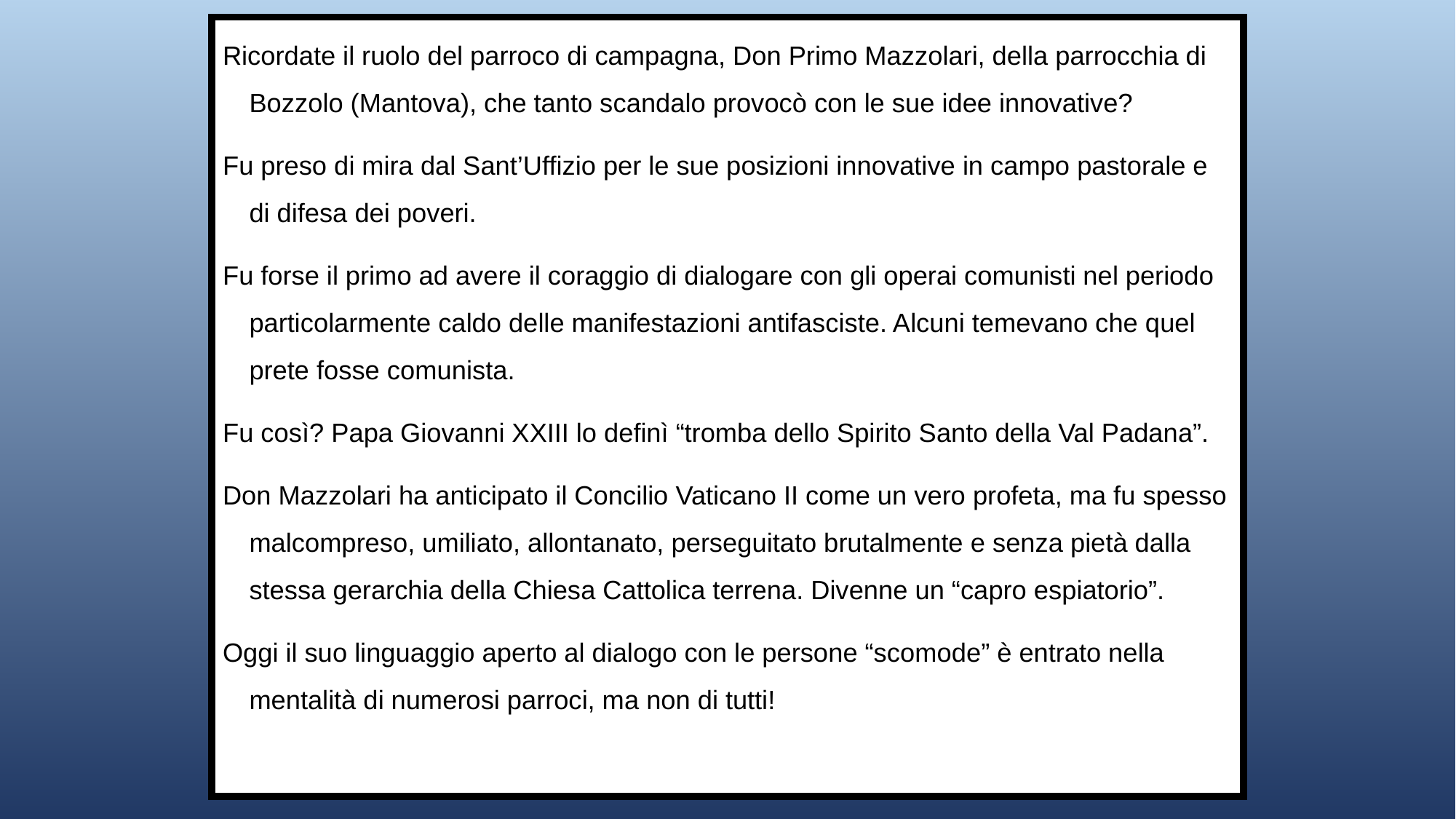

Ricordate il ruolo del parroco di campagna, Don Primo Mazzolari, della parrocchia di Bozzolo (Mantova), che tanto scandalo provocò con le sue idee innovative?
Fu preso di mira dal Sant’Uffizio per le sue posizioni innovative in campo pastorale e di difesa dei poveri.
Fu forse il primo ad avere il coraggio di dialogare con gli operai comunisti nel periodo particolarmente caldo delle manifestazioni antifasciste. Alcuni temevano che quel prete fosse comunista.
Fu così? Papa Giovanni XXIII lo definì “tromba dello Spirito Santo della Val Padana”.
Don Mazzolari ha anticipato il Concilio Vaticano II come un vero profeta, ma fu spesso malcompreso, umiliato, allontanato, perseguitato brutalmente e senza pietà dalla stessa gerarchia della Chiesa Cattolica terrena. Divenne un “capro espiatorio”.
Oggi il suo linguaggio aperto al dialogo con le persone “scomode” è entrato nella mentalità di numerosi parroci, ma non di tutti!